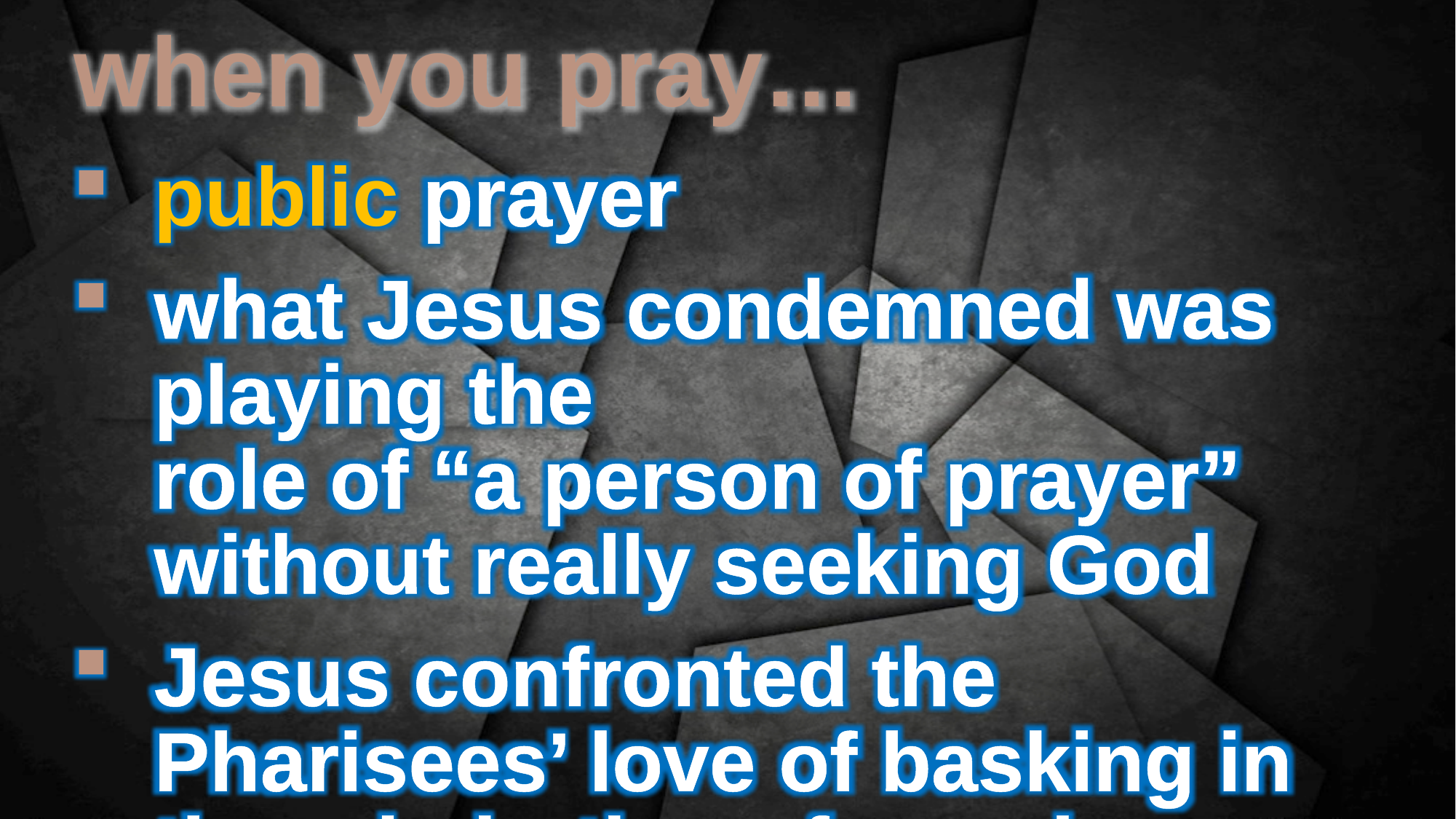

when you pray…
public prayer
what Jesus condemned was playing the
role of “a person of prayer” without really seeking God
Jesus confronted the Pharisees’ love of basking in the admiration of people